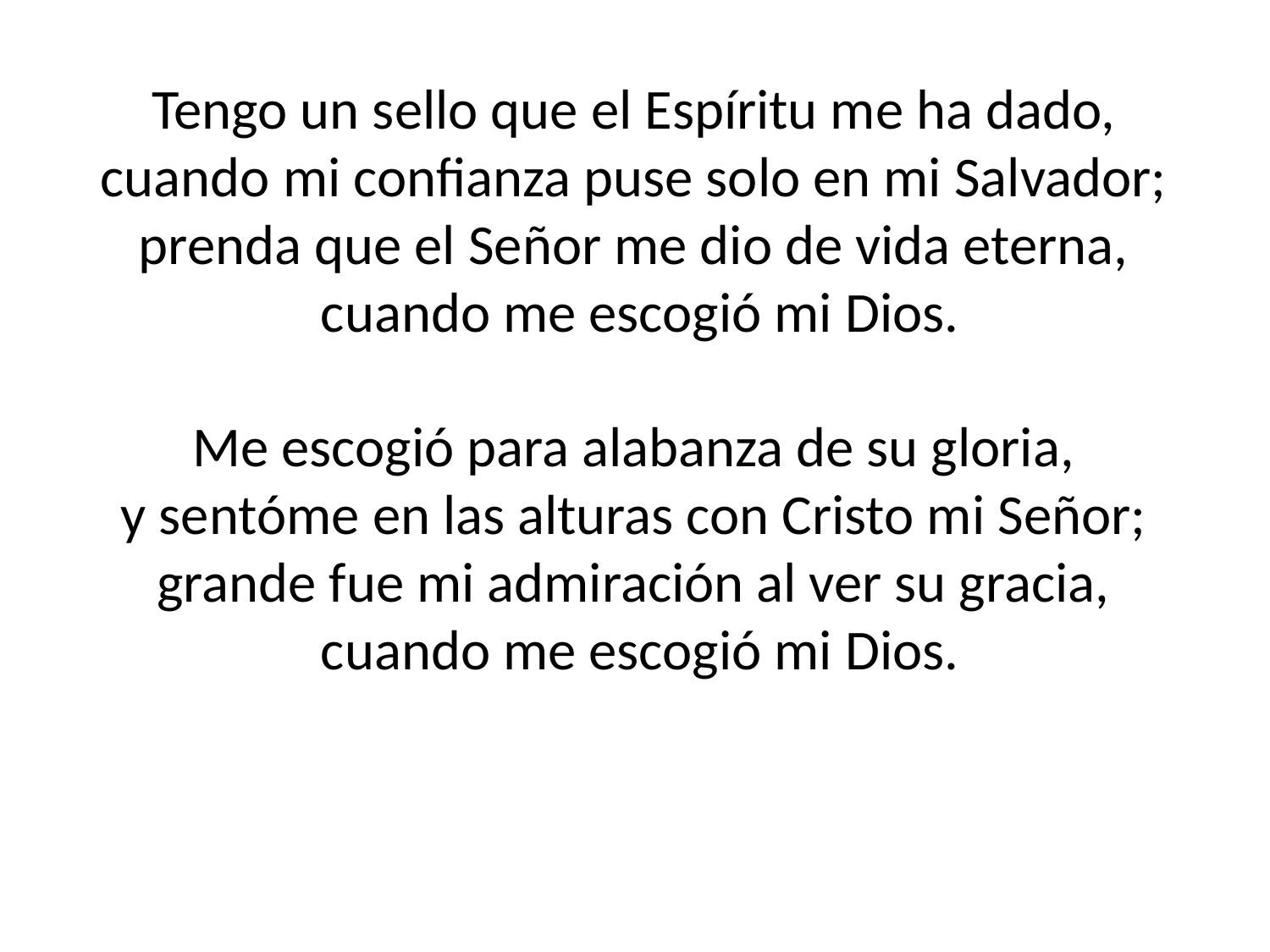

Tengo un sello que el Espíritu me ha dado,
cuando mi confianza puse solo en mi Salvador;
prenda que el Señor me dio de vida eterna,
cuando me escogió mi Dios.

Me escogió para alabanza de su gloria,
y sentóme en las alturas con Cristo mi Señor;
grande fue mi admiración al ver su gracia,
cuando me escogió mi Dios.